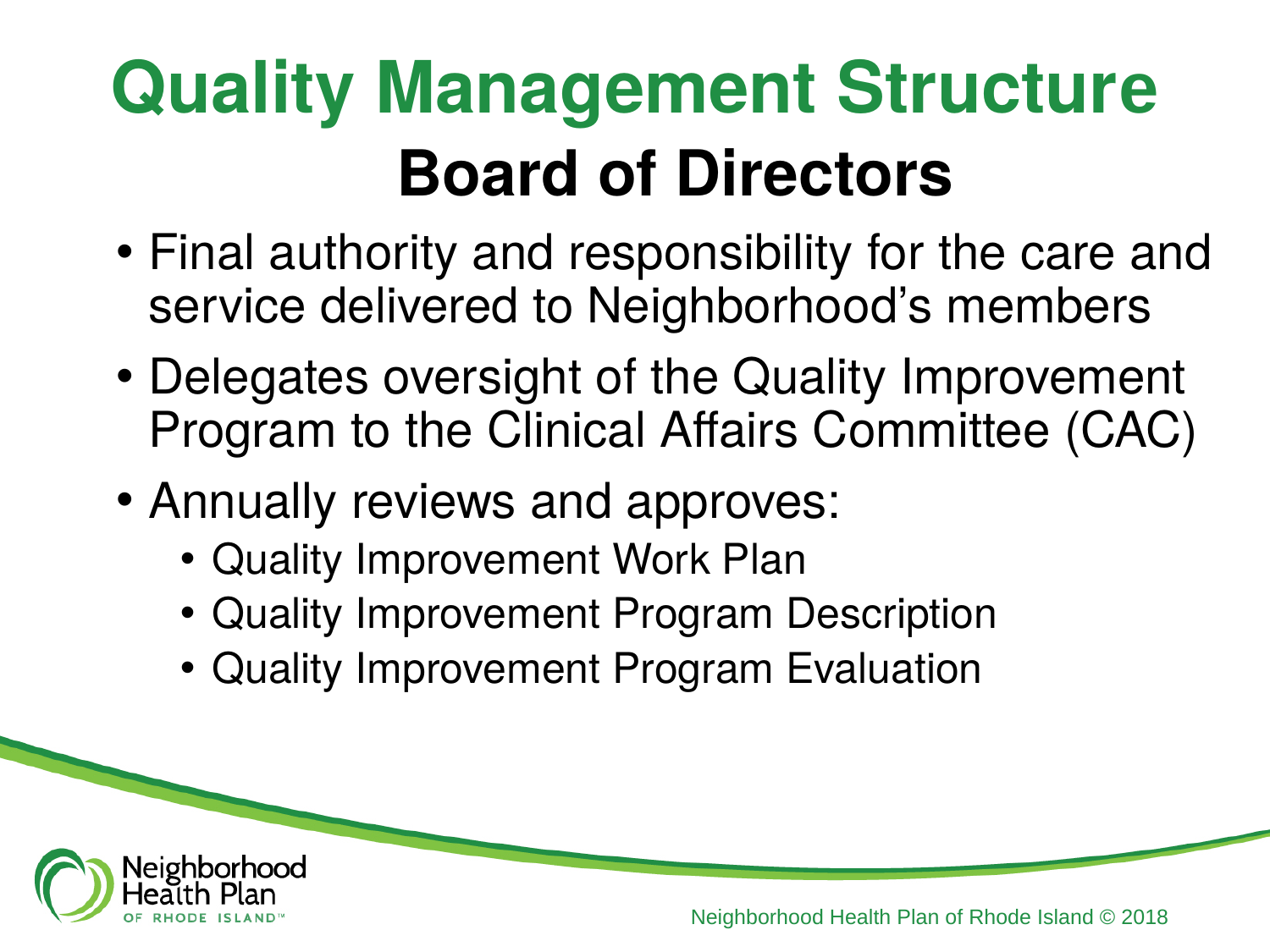

# Quality Management Structure
Board of Directors
Final authority and responsibility for the care and service delivered to Neighborhood’s members
Delegates oversight of the Quality Improvement Program to the Clinical Affairs Committee (CAC)
Annually reviews and approves:
Quality Improvement Work Plan
Quality Improvement Program Description
Quality Improvement Program Evaluation

Neighborhood Health Plan of Rhode Island © 2018